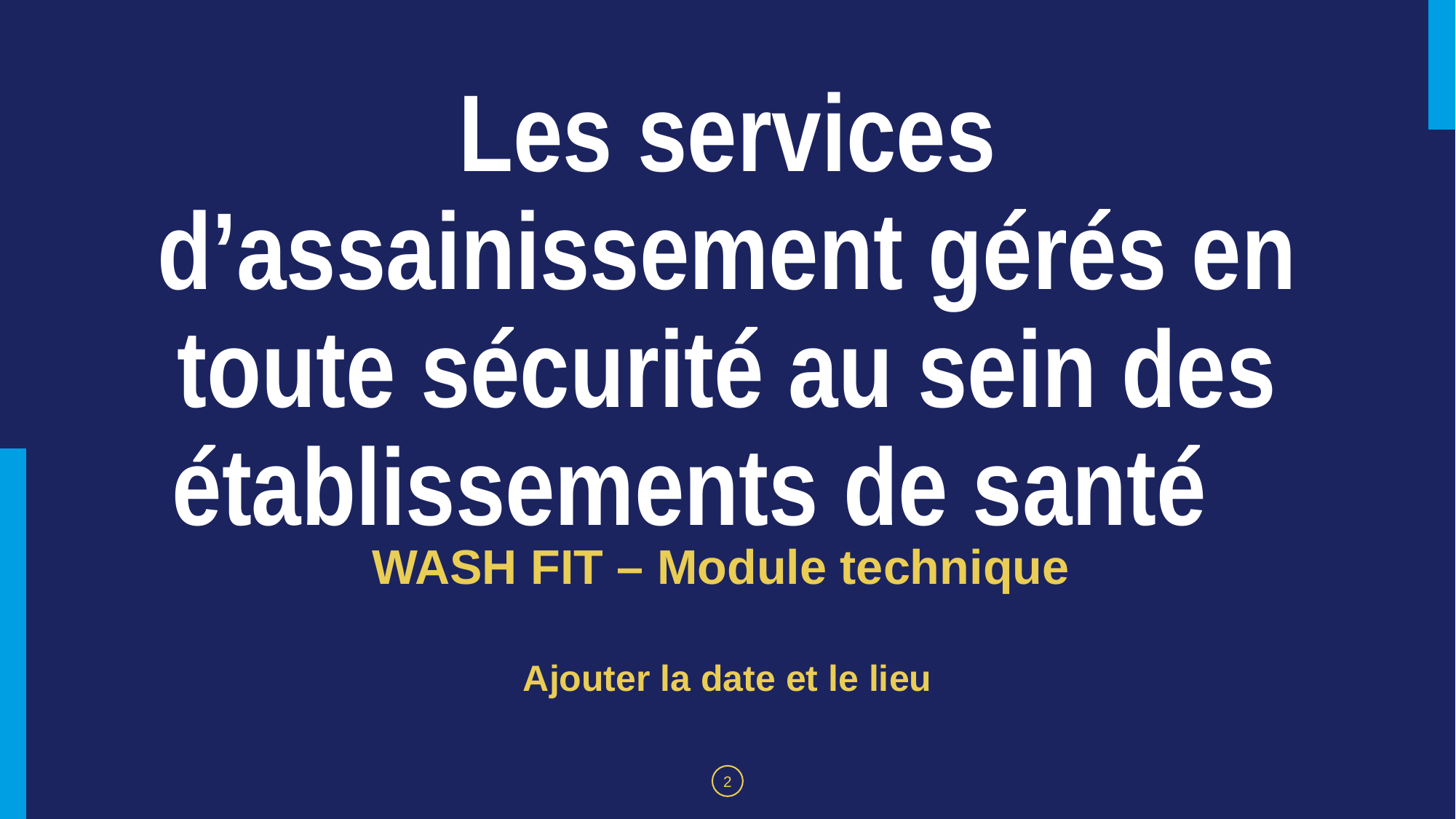

# Les services d’assainissement gérés en toute sécurité au sein des établissements de santé
WASH FIT – Module technique

Ajouter la date et le lieu
2